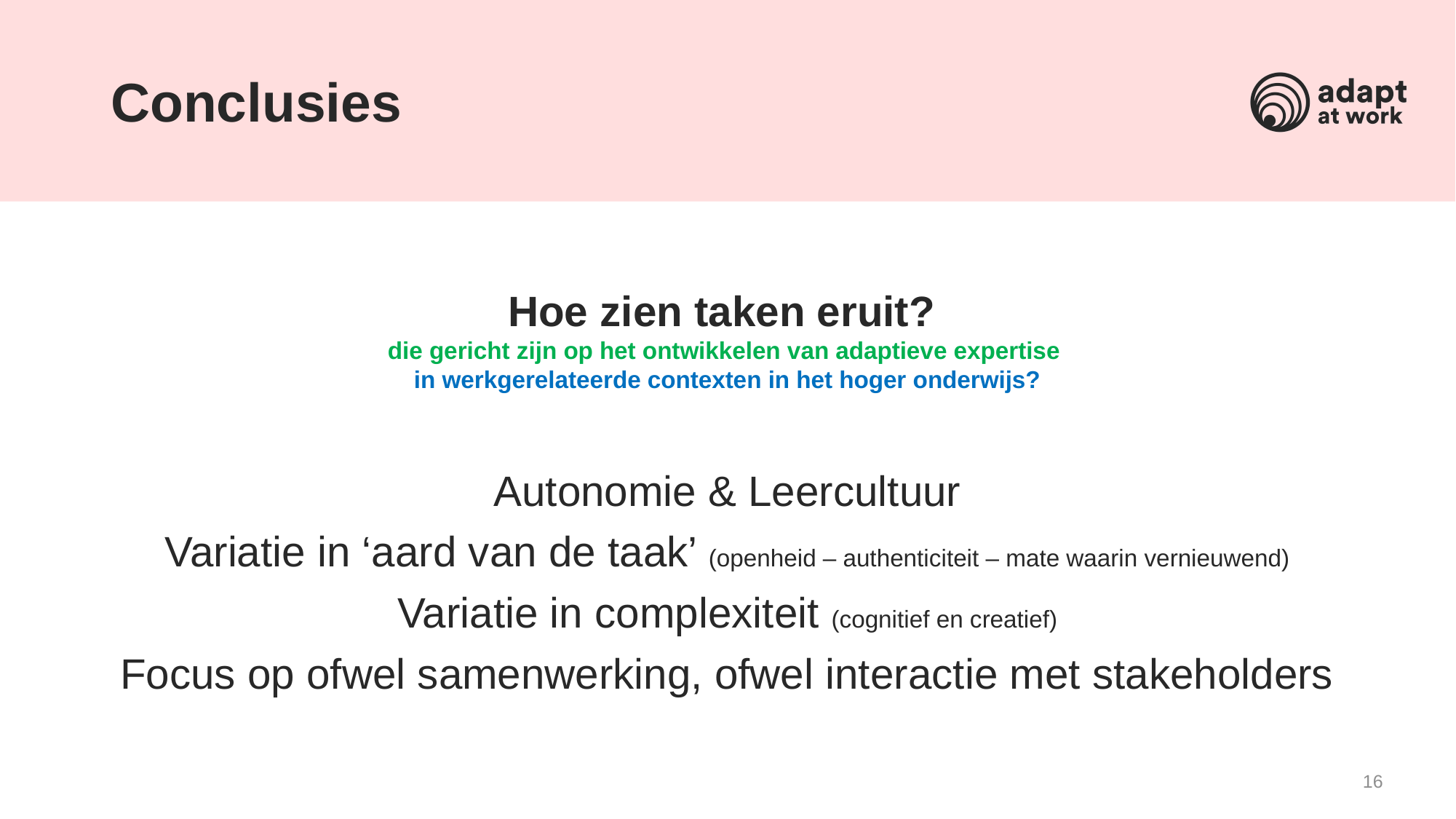

Conclusies
Hoe zien taken eruit?
die gericht zijn op het ontwikkelen van adaptieve expertise
in werkgerelateerde contexten in het hoger onderwijs?

Autonomie & Leercultuur
Variatie in ‘aard van de taak’ (openheid – authenticiteit – mate waarin vernieuwend)
Variatie in complexiteit (cognitief en creatief)
Focus op ofwel samenwerking, ofwel interactie met stakeholders
16